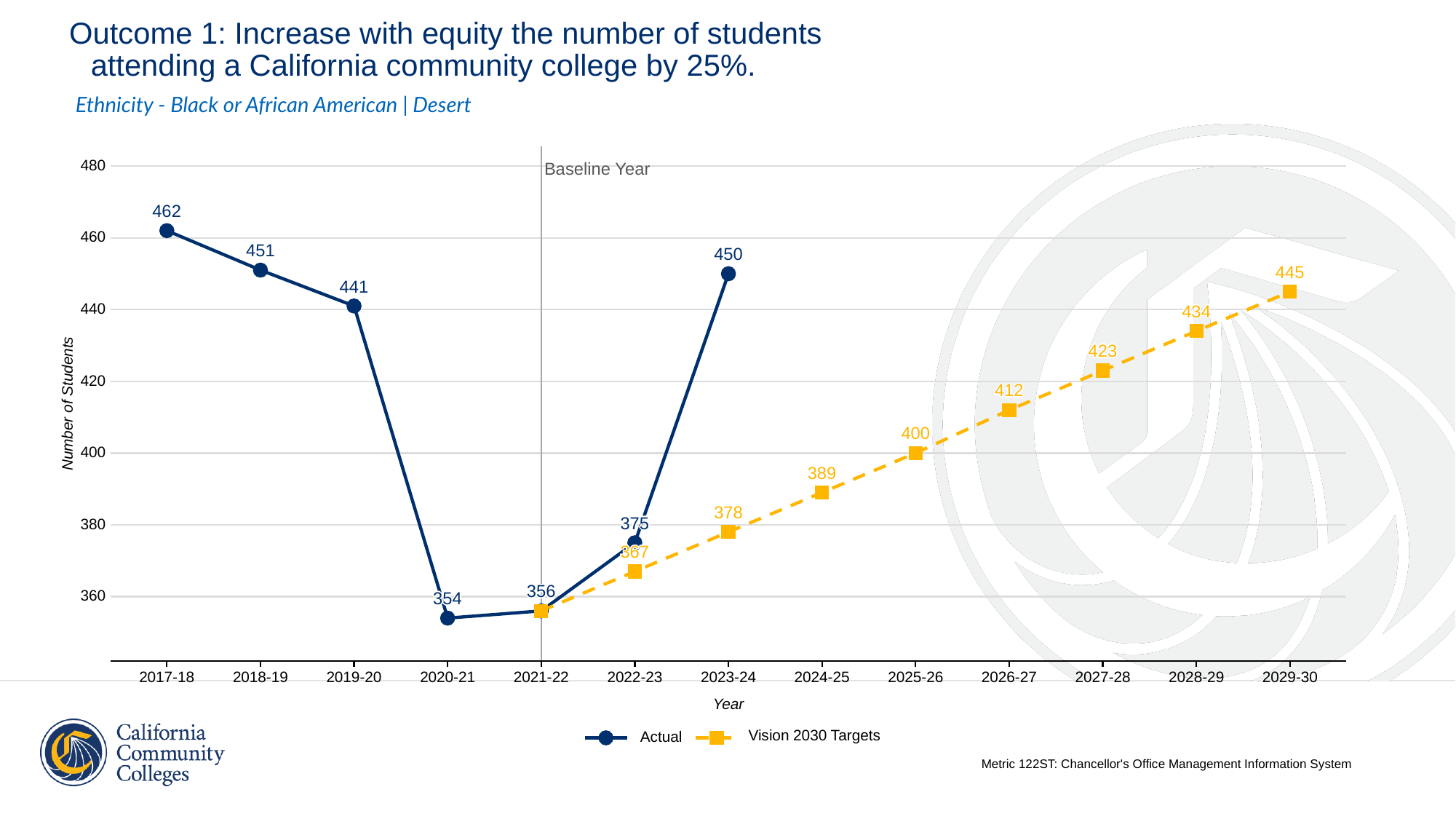

Outcome 1: Increase with equity the number of students
   attending a California community college by 25%.
Ethnicity - Black or African American | Desert

480
Baseline Year

462
462
462
462
462
462
462
462
462
462
462
462
462
462
462
462
462

460

451
451
451
451
451
451
451
451
451
451
451
451
451
451
451
451
451
450
450
450
450
450
450
450
450
450
450
450
450
450
450
450
450
450

445
445
445
445
445

445
445
445
445
445
445
445
445
445
445
445
445
441
441
441
441
441
441
441
441
441
441
441
441
441
441
441
441
441

440
434
434
434
434
434
434
434
434
434
434
434
434
434
434
434
434
434

423
423
423
423
423
423
423
423
423
423
423
423
423
423
423
423
423

420

412
412
412
412
412
412
412
412
412
412
412
412
412
412
412
412
412
Number of Students

400
400
400
400
400
400
400
400
400
400
400
400
400
400
400
400
400

400

389
389
389
389
389
389
389
389
389
389
389
389
389
389
389
389
389

378
378
378
378
378
378
378
378
378
378
378
378
378
378
378
378
378
375
375
375
375
375
375
375
375
375
375
375
375
375
375
375
375
375
380

367
367
367
367
367
367
367
367
367
367
367
367
367
367
367
367
367

356
356
356
356
356
356
356
356
356
356
356
356
356
356
356
356
356
360
354
354
354
354
354
354
354
354
354
354
354
354
354
354
354
354
354

2017-18
2018-19
2019-20
2020-21
2021-22
2022-23
2023-24
2024-25
2025-26
2026-27
2027-28
2028-29
2029-30
Year
Vision 2030 Targets

Actual

Metric 122ST: Chancellor's Office Management Information System